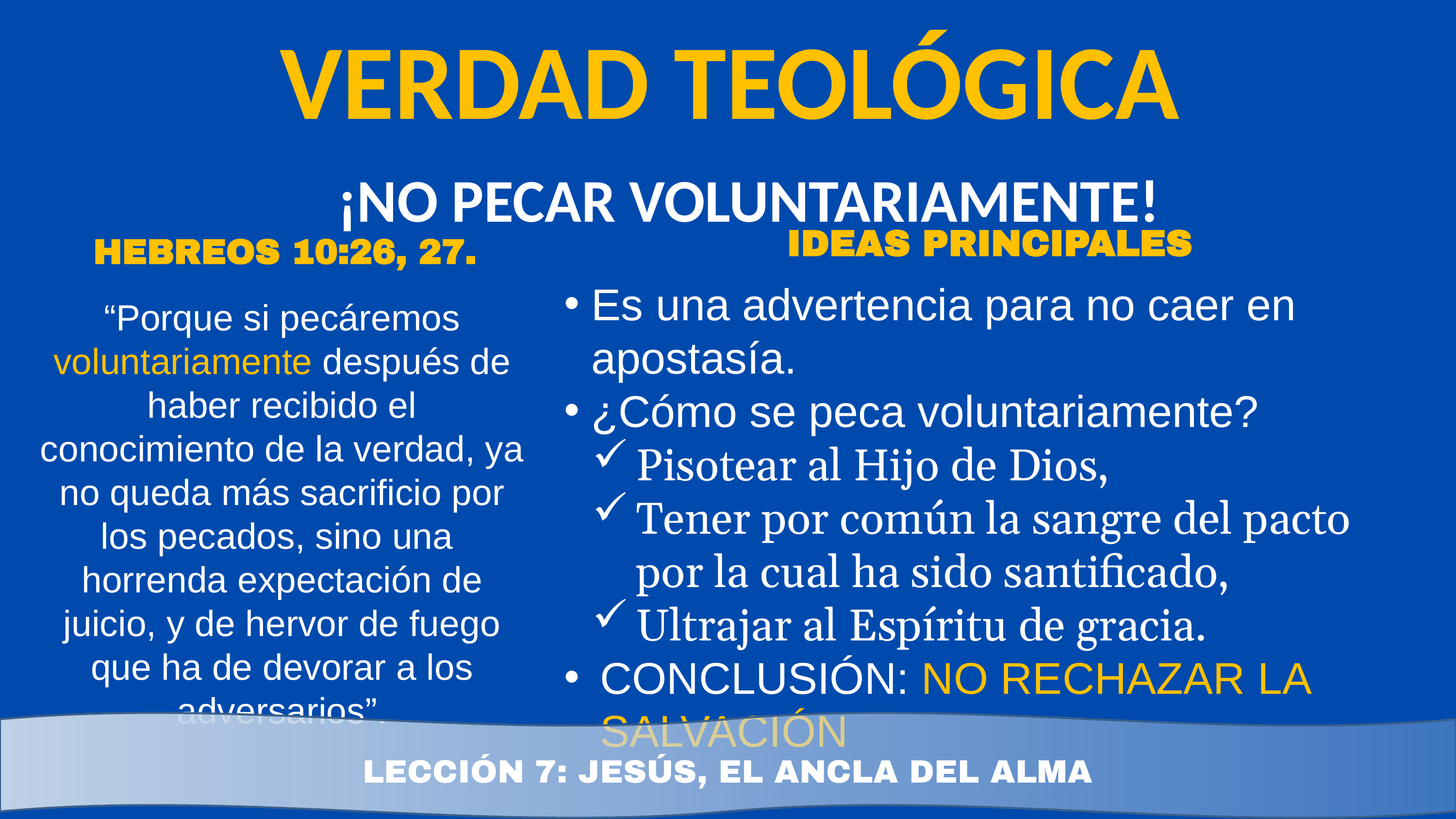

VERDAD TEOLÓGICA
	¡NO PECAR VOLUNTARIAMENTE!
IDEAS PRINCIPALES
HEBREOS 10:26, 27.
Es una advertencia para no caer en apostasía.
¿Cómo se peca voluntariamente?
Pisotear al Hijo de Dios,
Tener por común la sangre del pacto por la cual ha sido santificado,
Ultrajar al Espíritu de gracia.
CONCLUSIÓN: NO RECHAZAR LA SALVACIÓN
“Porque si pecáremos voluntariamente después de haber recibido el conocimiento de la verdad, ya no queda más sacrificio por los pecados, sino una  horrenda expectación de juicio, y de hervor de fuego que ha de devorar a los adversarios”.

LECCIÓN 7: JESÚS, EL ANCLA DEL ALMA